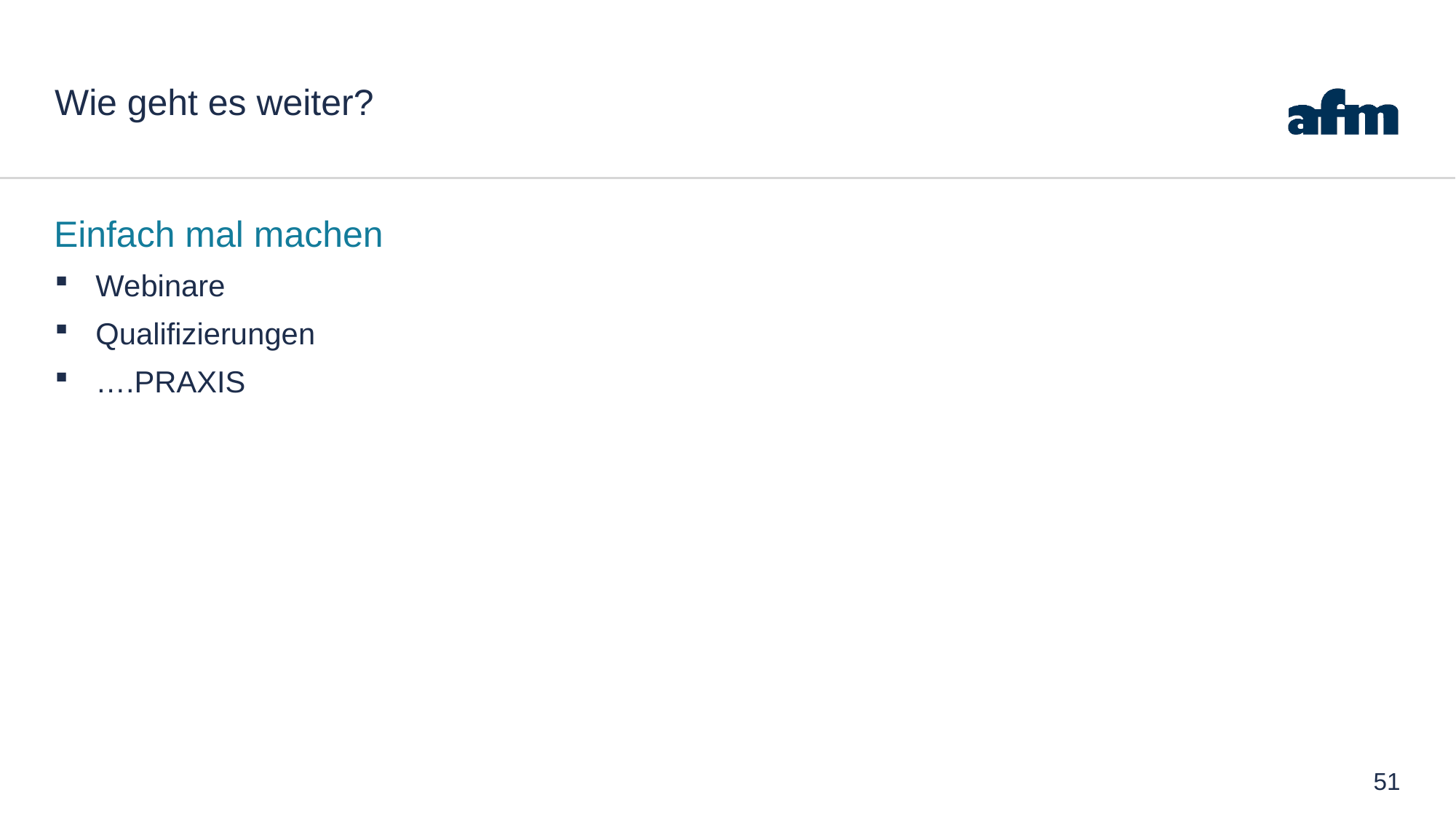

# Wie geht es weiter?
Einfach mal machen
Webinare
Qualifizierungen
….PRAXIS
51